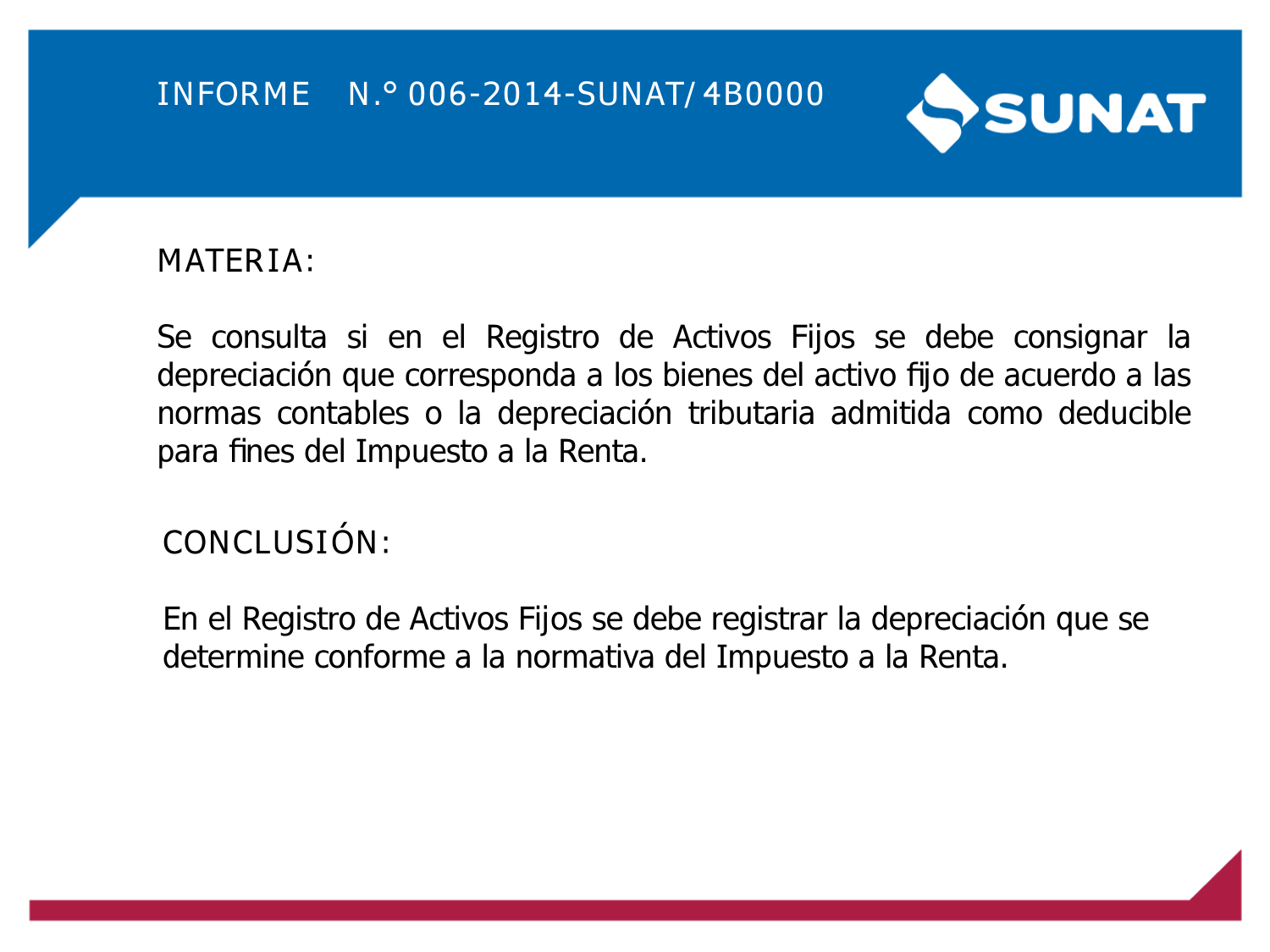

INFORME    N.° 006-2014-SUNAT/4B0000
MATERIA:

Se consulta si en el Registro de Activos Fijos se debe consignar la depreciación que corresponda a los bienes del activo fijo de acuerdo a las normas contables o la depreciación tributaria admitida como deducible para fines del Impuesto a la Renta.

CONCLUSIÓN:

En el Registro de Activos Fijos se debe registrar la depreciación que se
determine conforme a la normativa del Impuesto a la Renta.